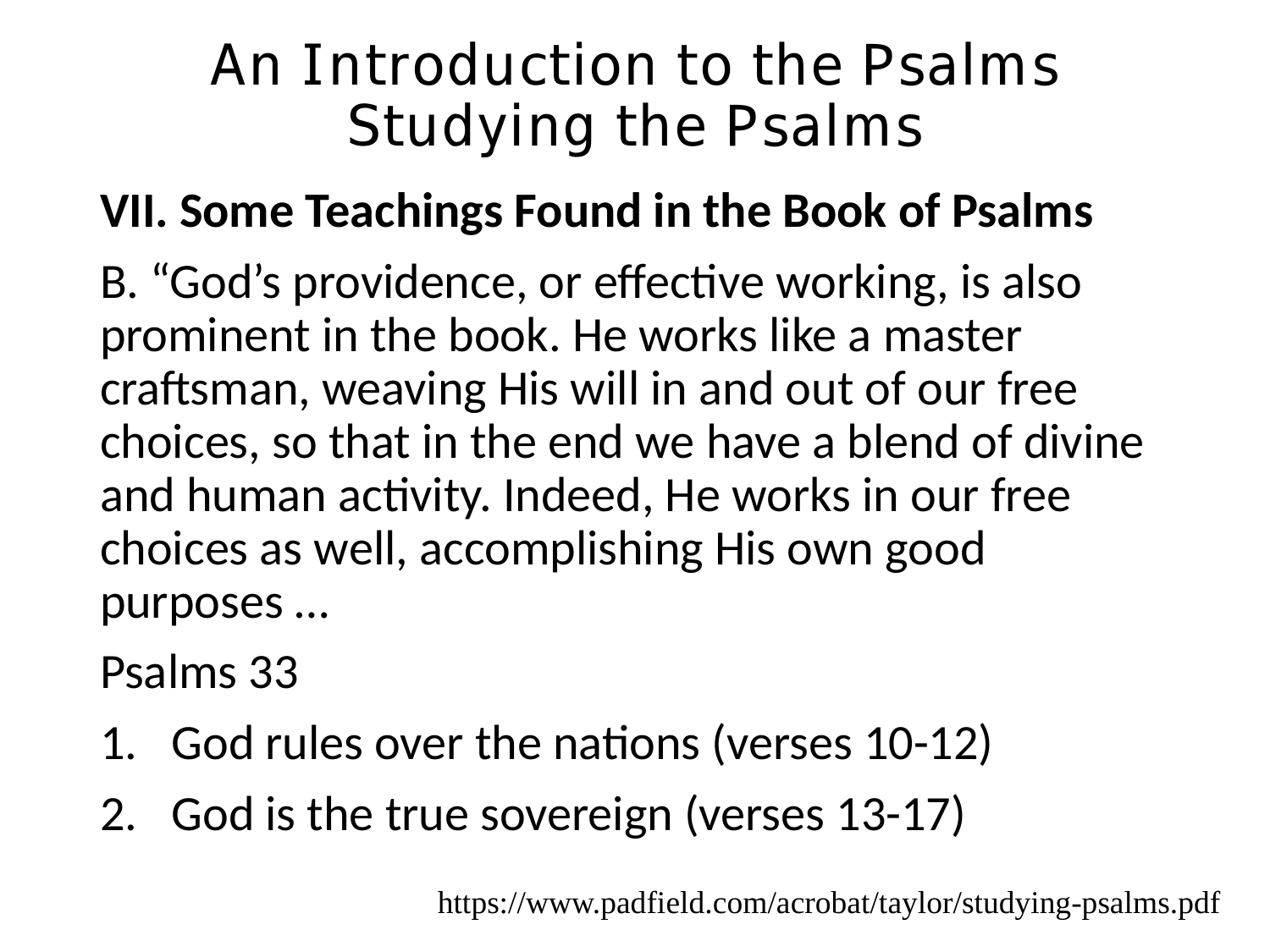

# An Introduction to the Psalms Studying the Psalms
VII. Some Teachings Found in the Book of Psalms
B. “God’s providence, or effective working, is also prominent in the book. He works like a master craftsman, weaving His will in and out of our free choices, so that in the end we have a blend of divine and human activity. Indeed, He works in our free choices as well, accomplishing His own good purposes …
Psalms 33
God rules over the nations (verses 10-12)
God is the true sovereign (verses 13-17)
https://www.padfield.com/acrobat/taylor/studying-psalms.pdf